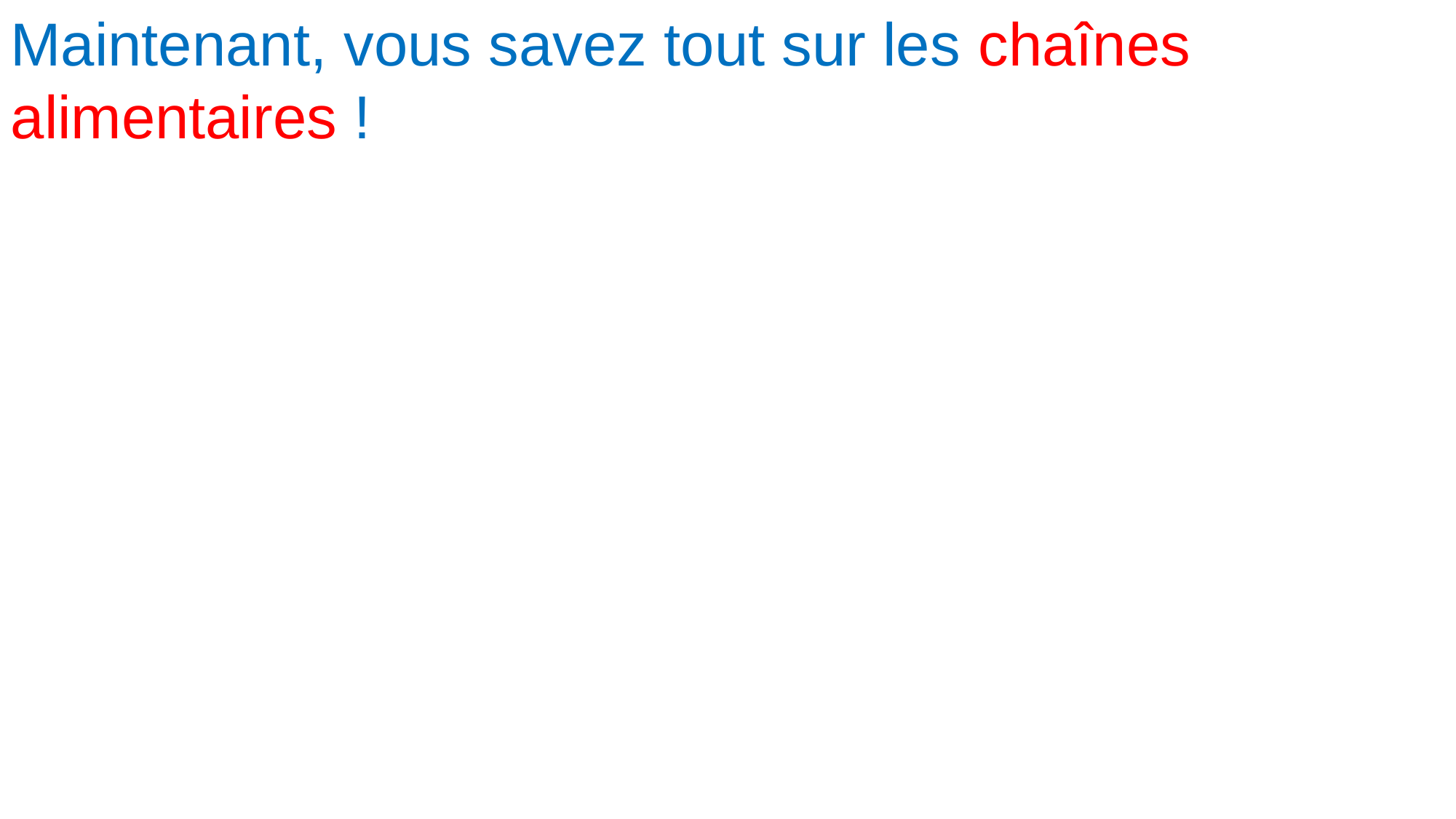

Maintenant, vous savez tout sur les chaînes alimentaires !